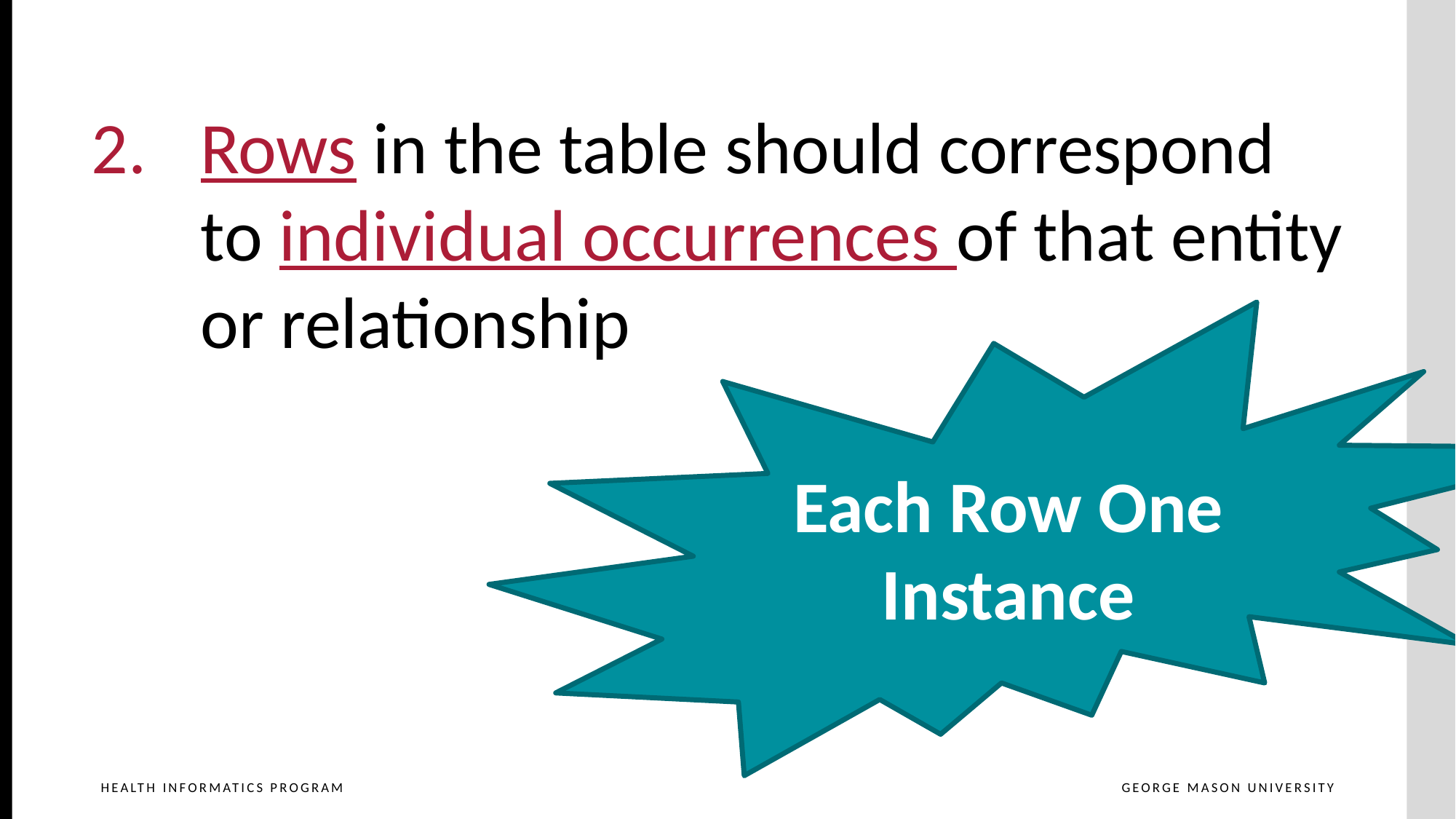

# Design Principles
Rows in the table should correspond to individual occurrences of that entity or relationship
Each Row One Instance